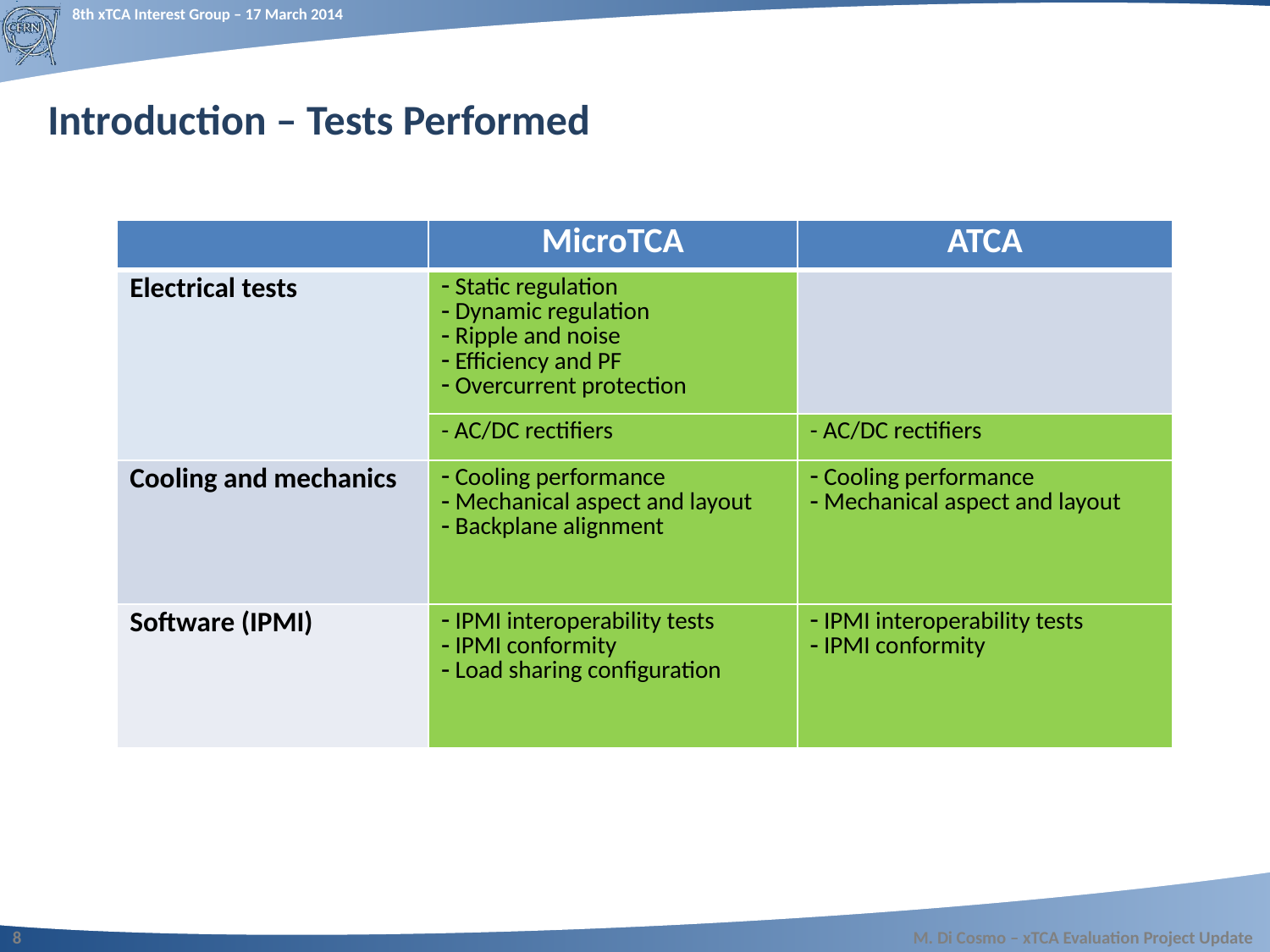

# Introduction – Tests Performed
|  | MicroTCA | ATCA |
| --- | --- | --- |
| Electrical tests | Static regulation Dynamic regulation Ripple and noise Efficiency and PF Overcurrent protection |  |
|  | - AC/DC rectifiers | - AC/DC rectifiers |
| Cooling and mechanics | Cooling performance Mechanical aspect and layout Backplane alignment | Cooling performance Mechanical aspect and layout |
| Software (IPMI) | IPMI interoperability tests IPMI conformity Load sharing configuration | IPMI interoperability tests IPMI conformity |
8
M. Di Cosmo – xTCA Evaluation Project Update